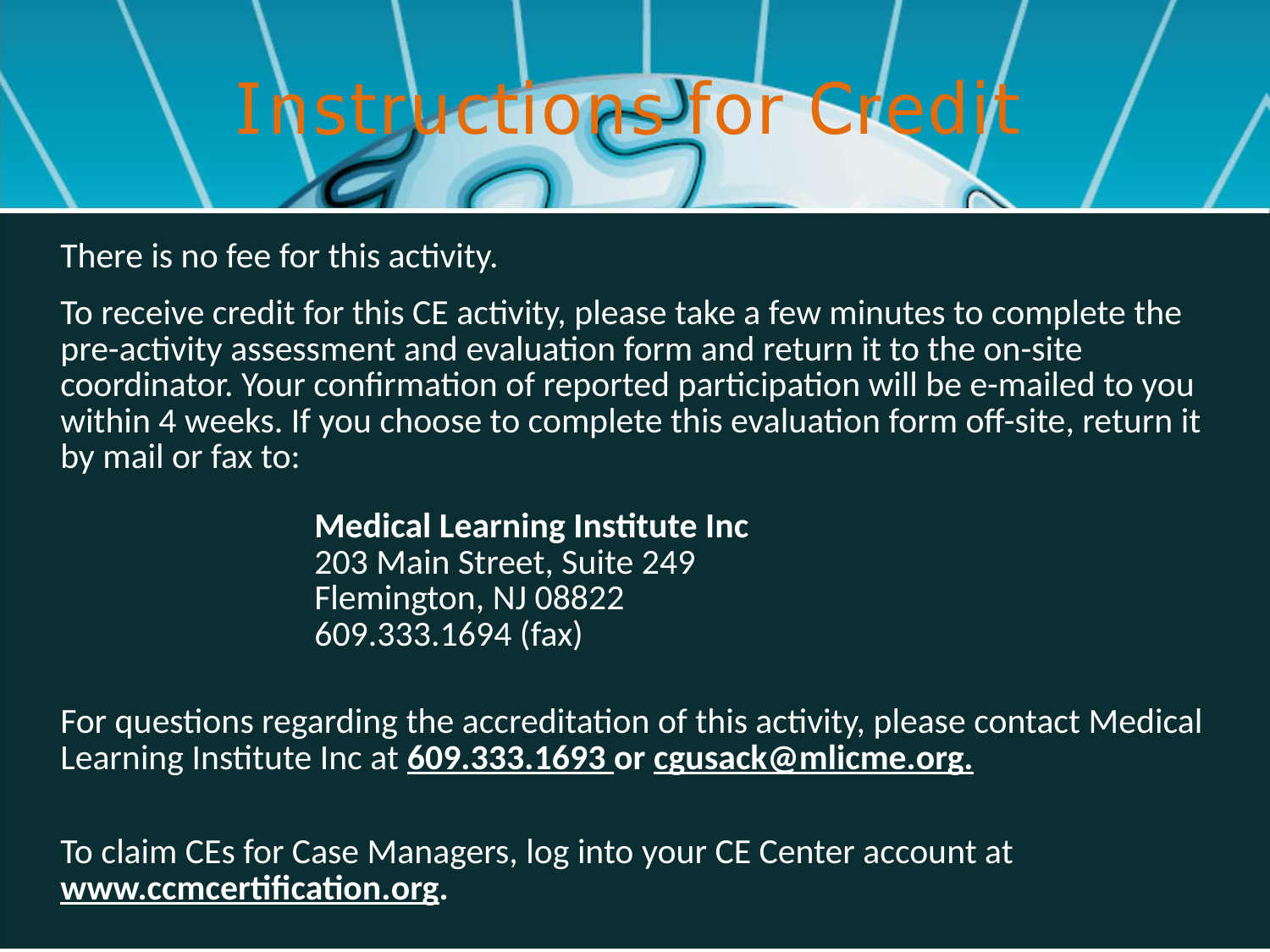

# Instructions for Credit
	There is no fee for this activity.
	To receive credit for this CE activity, please take a few minutes to complete the pre-activity assessment and evaluation form and return it to the on-site coordinator. Your confirmation of reported participation will be e-mailed to you within 4 weeks. If you choose to complete this evaluation form off-site, return it by mail or fax to:

			Medical Learning Institute Inc
			203 Main Street, Suite 249
			Flemington, NJ 08822
			609.333.1694 (fax)

	For questions regarding the accreditation of this activity, please contact Medical Learning Institute Inc at 609.333.1693 or cgusack@mlicme.org.

	To claim CEs for Case Managers, log into your CE Center account at www.ccmcertification.org.